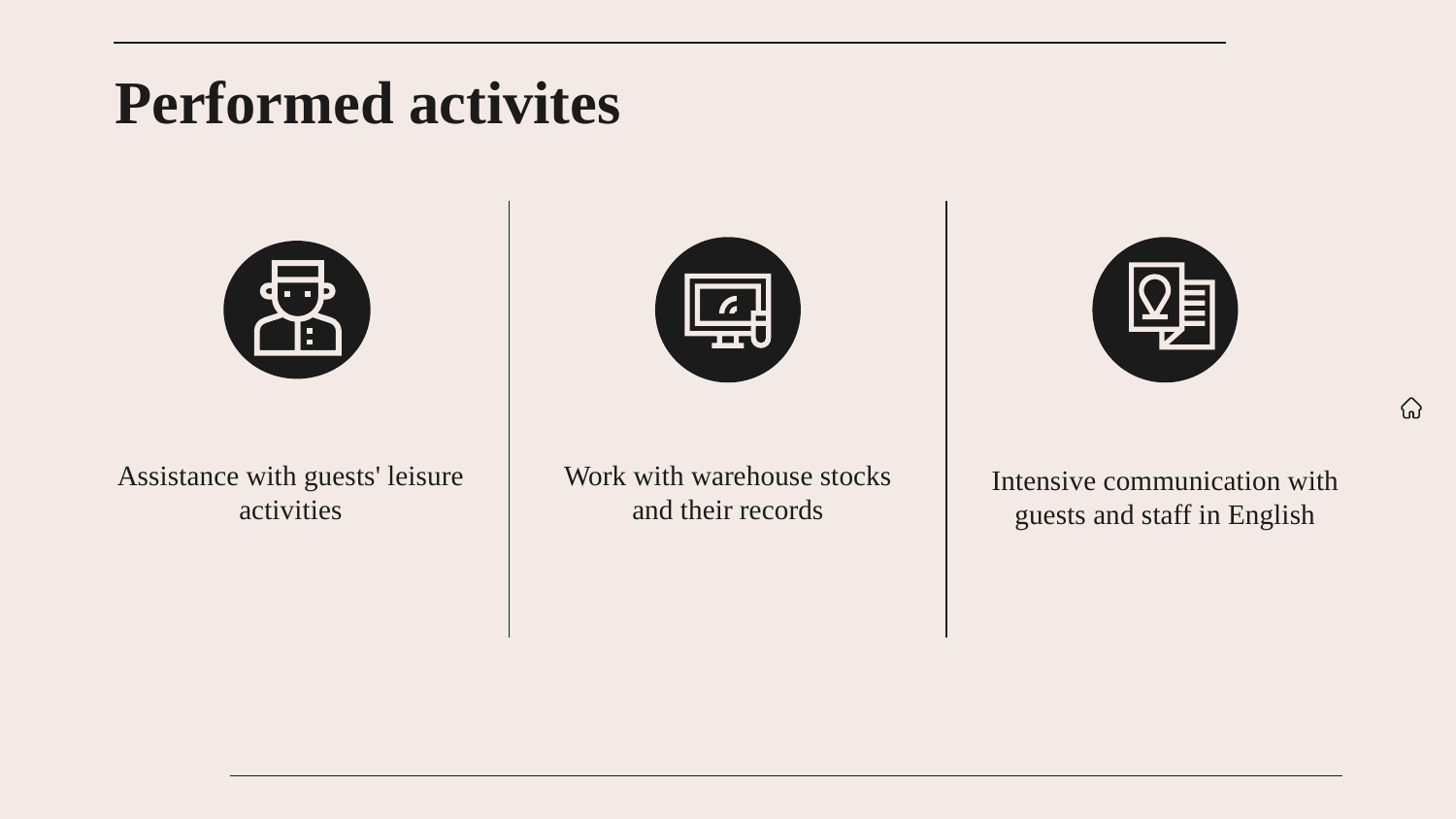

# Performed activites

Assistance with guests' leisure activities
Work with warehouse stocks and their records
Intensive communication with guests and staff in English